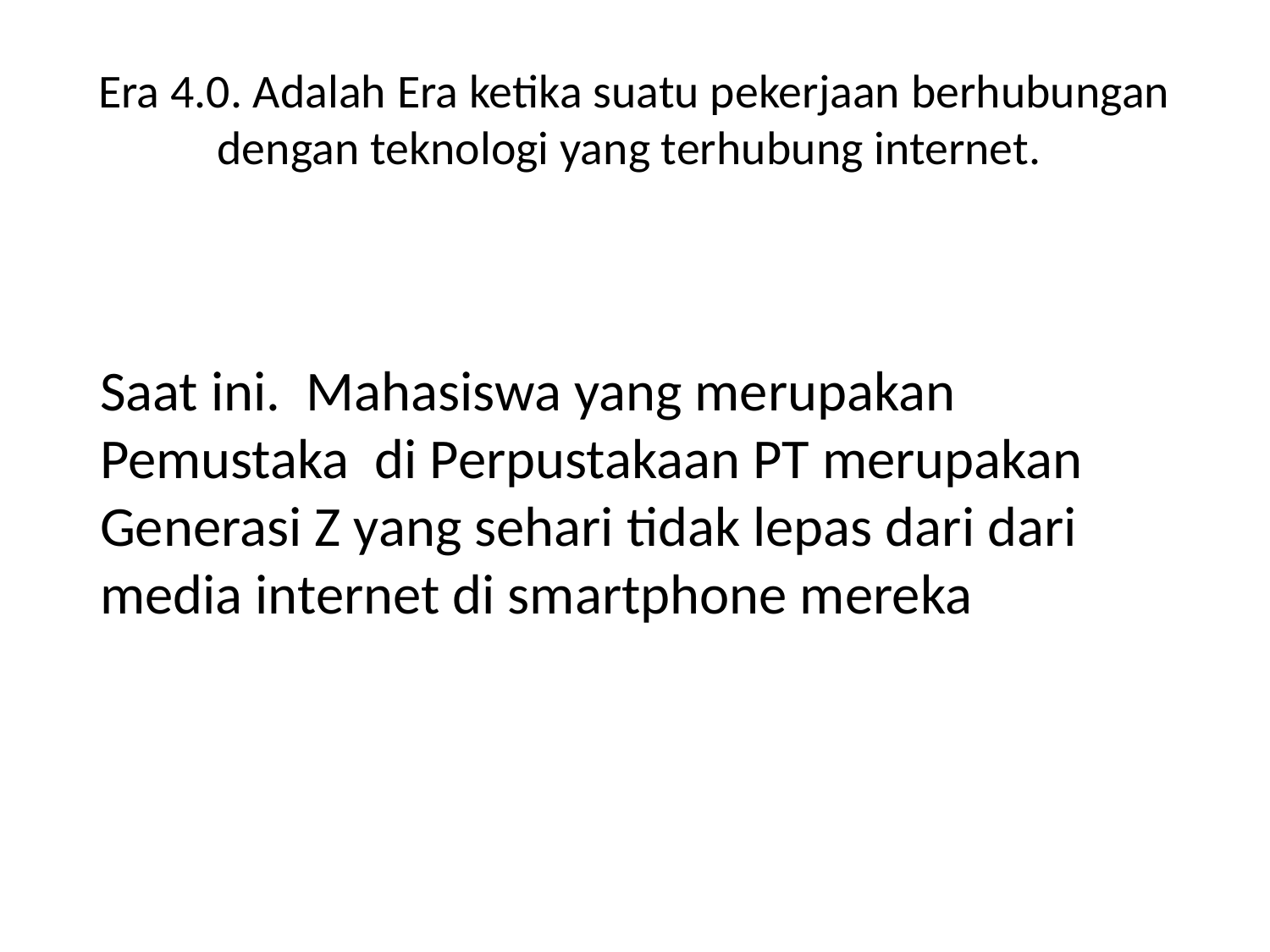

# Era 4.0. Adalah Era ketika suatu pekerjaan berhubungan dengan teknologi yang terhubung internet.
Saat ini.  Mahasiswa yang merupakan Pemustaka  di Perpustakaan PT merupakan Generasi Z yang sehari tidak lepas dari dari media internet di smartphone mereka